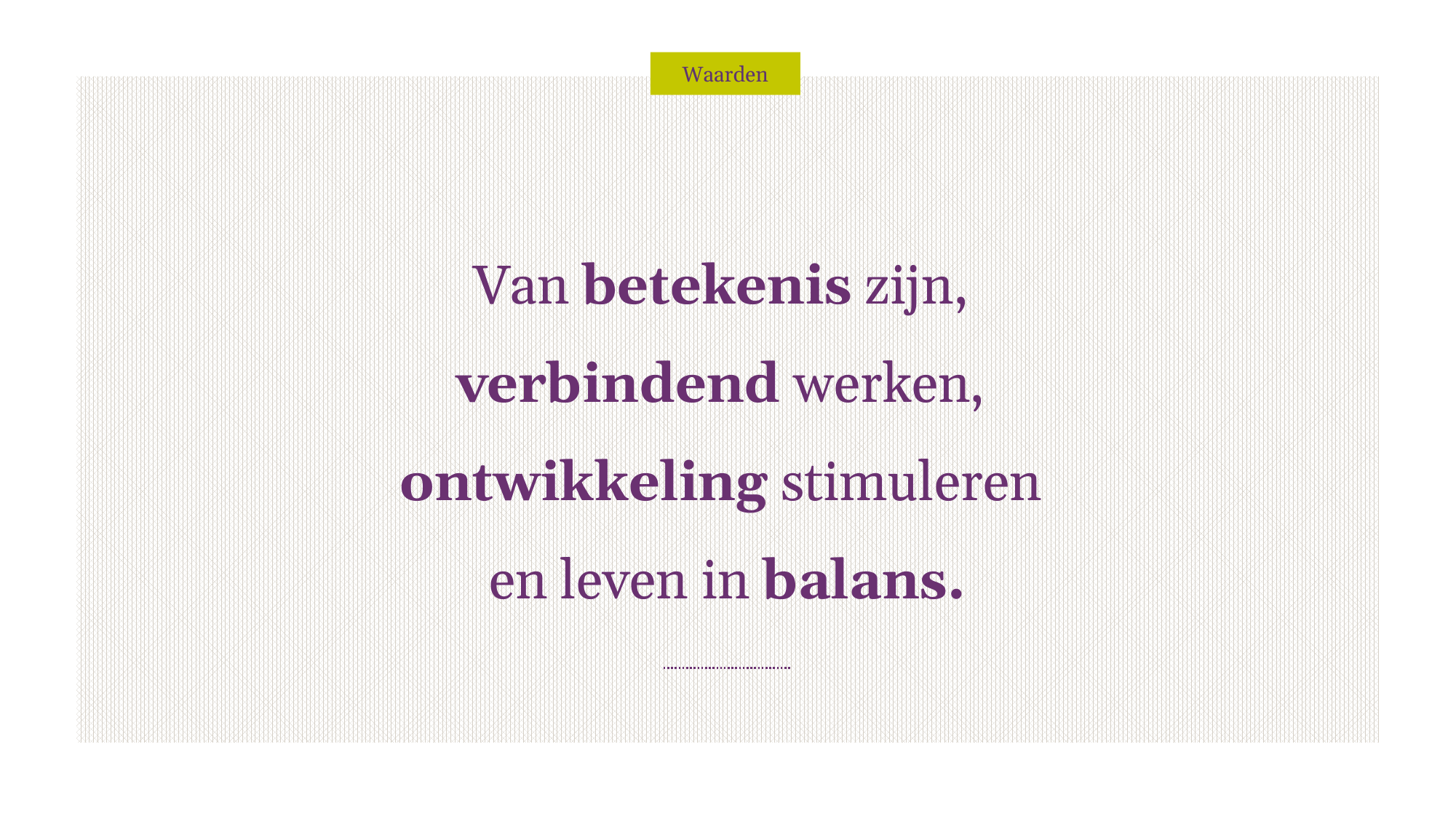

Waarden

Van betekenis zijn,
verbindend werken,
ontwikkeling stimuleren
en leven in balans.